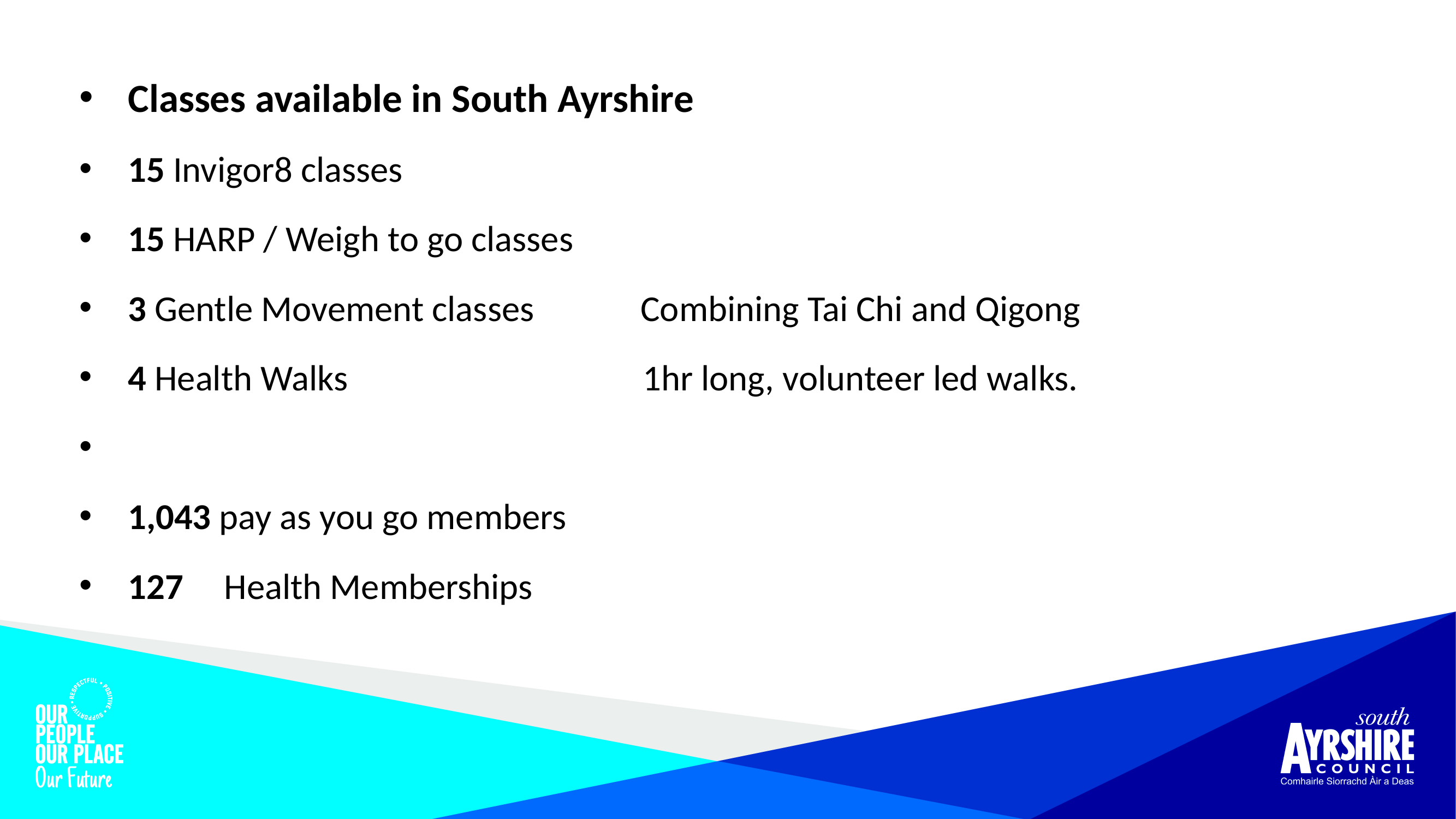

Classes available in South Ayrshire
15 Invigor8 classes
15 HARP / Weigh to go classes
3 Gentle Movement classes             Combining Tai Chi and Qigong
4 Health Walks                                    1hr long, volunteer led walks.

1,043 pay as you go members
127     Health Memberships